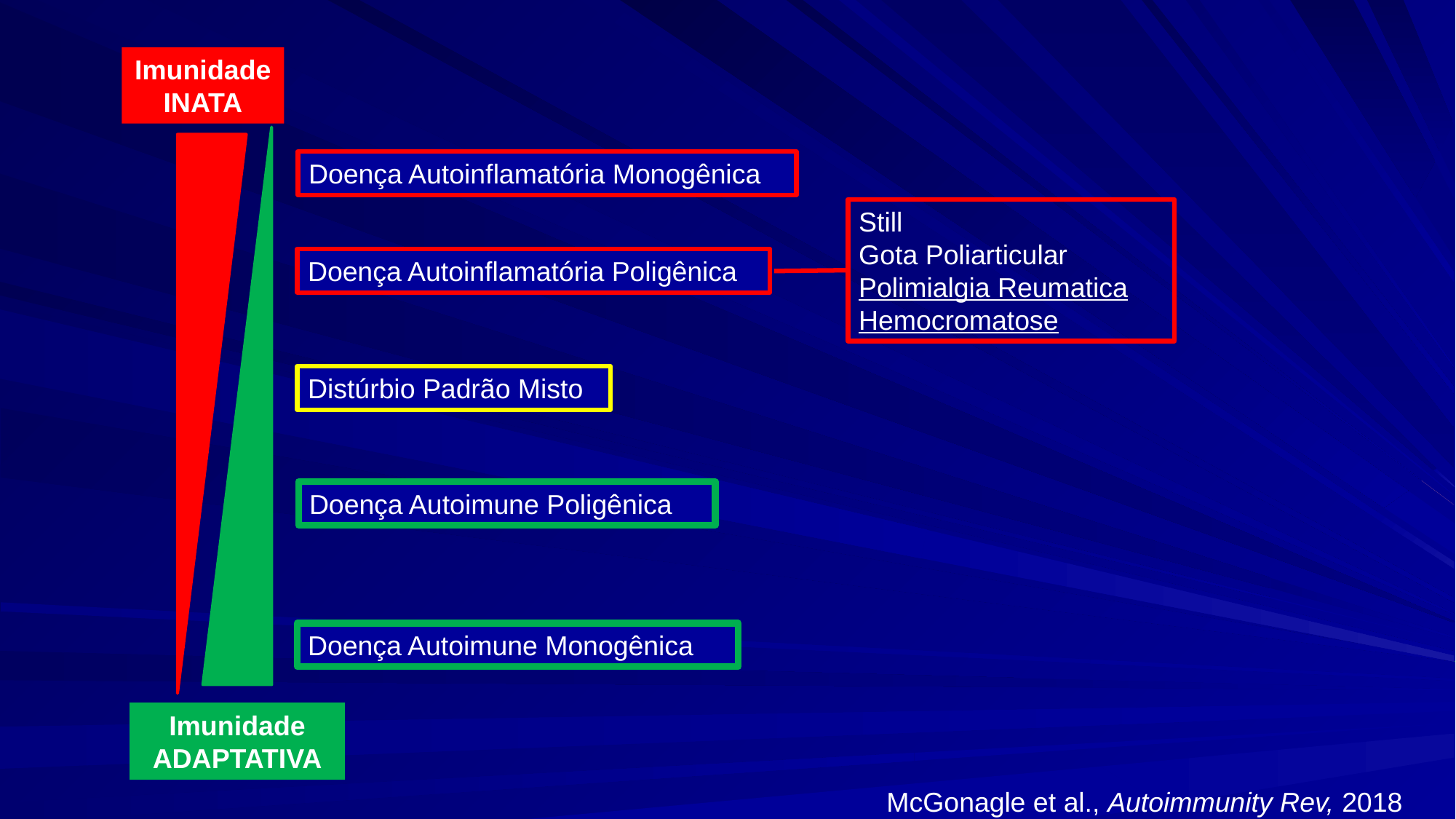

#
Imunidade INATA

Doença Autoinflamatória Monogênica
Still
Gota Poliarticular
Polimialgia Reumatica
Hemocromatose
Doença Autoinflamatória Poligênica
Distúrbio Padrão Misto
Doença Autoimune Poligênica
Doença Autoimune Monogênica
Imunidade ADAPTATIVA
McGonagle et al., Autoimmunity Rev, 2018